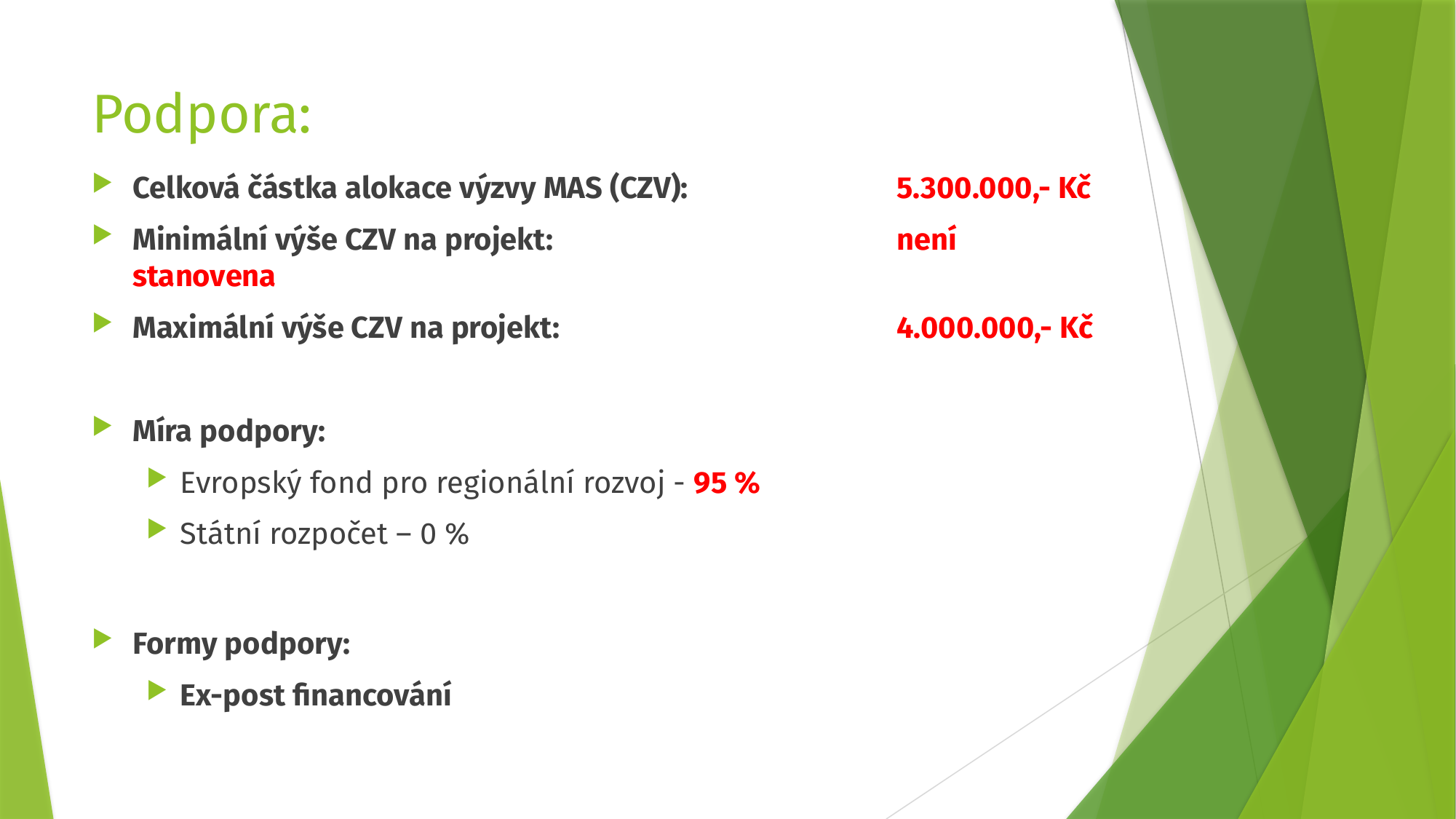

# Podpora:
Celková částka alokace výzvy MAS (CZV):		5.300.000,- Kč
Minimální výše CZV na projekt:				není stanovena
Maximální výše CZV na projekt:				4.000.000,- Kč

Míra podpory:
Evropský fond pro regionální rozvoj - 95 %
Státní rozpočet – 0 %

Formy podpory:
Ex-post financování